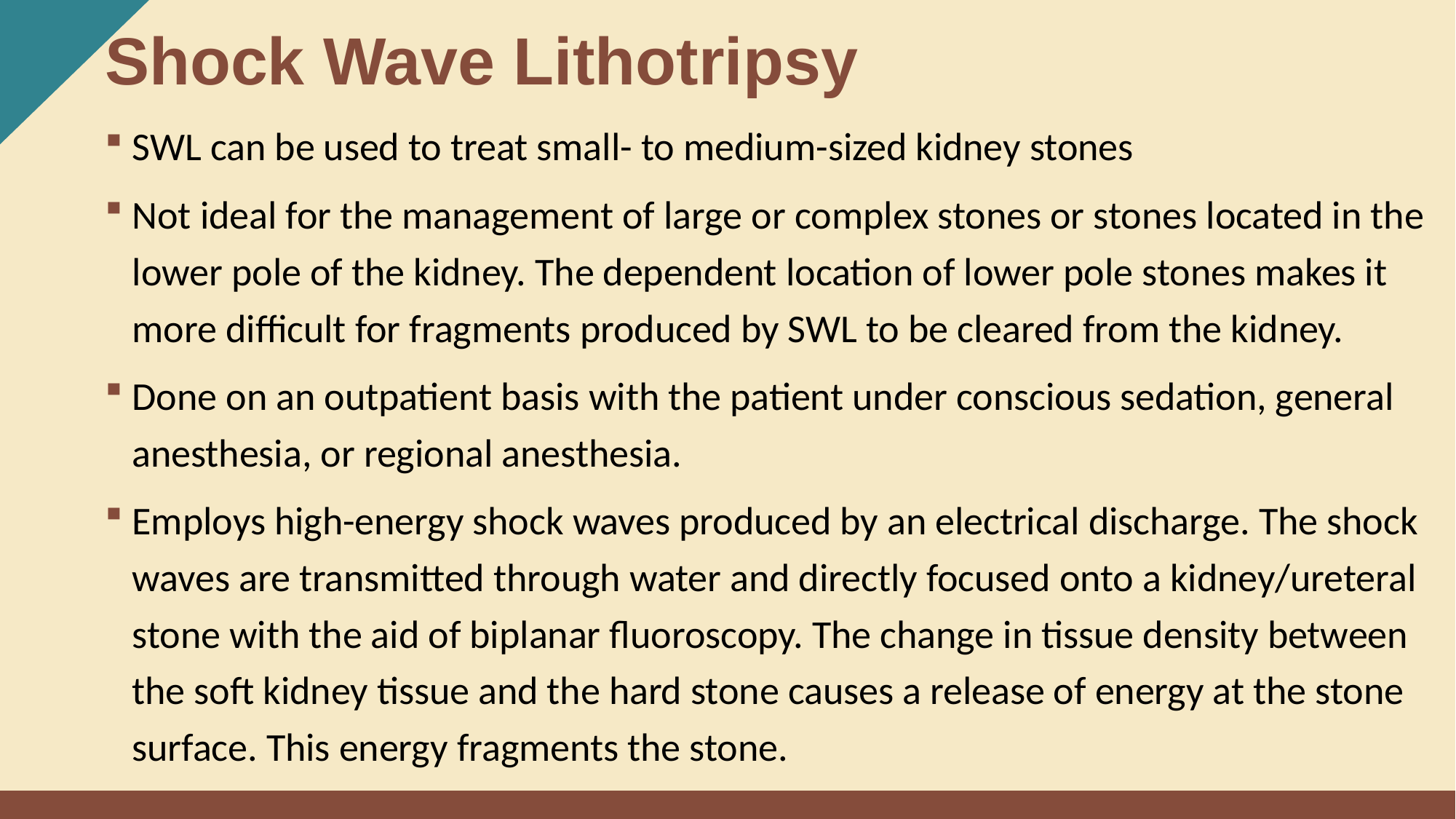

Shock Wave Lithotripsy
SWL can be used to treat small- to medium-sized kidney stones
Not ideal for the management of large or complex stones or stones located in the lower pole of the kidney. The dependent location of lower pole stones makes it more difficult for fragments produced by SWL to be cleared from the kidney.
Done on an outpatient basis with the patient under conscious sedation, general anesthesia, or regional anesthesia.
Employs high-energy shock waves produced by an electrical discharge. The shock waves are transmitted through water and directly focused onto a kidney/ureteral stone with the aid of biplanar fluoroscopy. The change in tissue density between the soft kidney tissue and the hard stone causes a release of energy at the stone surface. This energy fragments the stone.